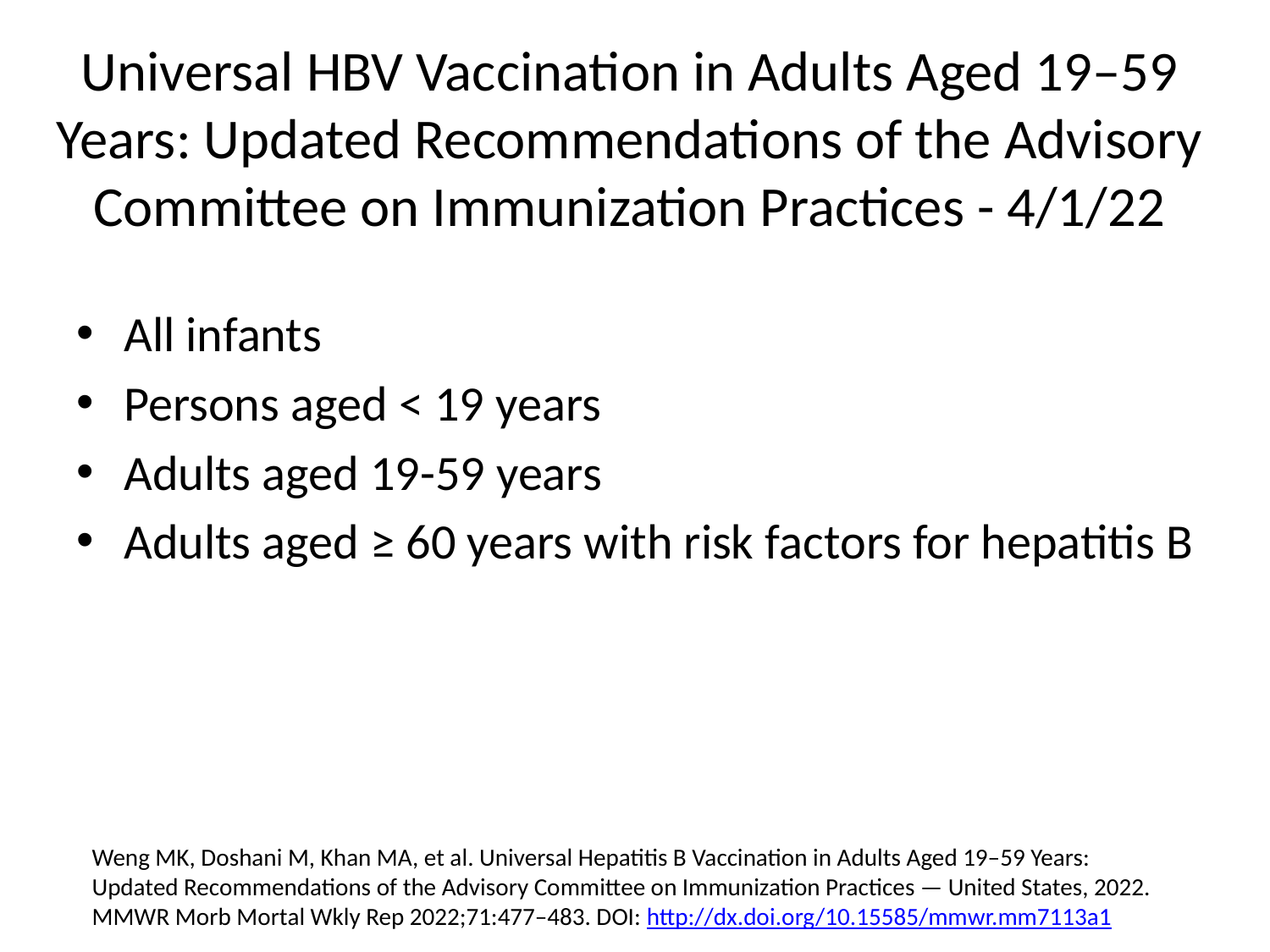

# Universal HBV Vaccination in Adults Aged 19–59 Years: Updated Recommendations of the Advisory Committee on Immunization Practices - 4/1/22
All infants
Persons aged < 19 years
Adults aged 19-59 years
Adults aged ≥ 60 years with risk factors for hepatitis B
Weng MK, Doshani M, Khan MA, et al. Universal Hepatitis B Vaccination in Adults Aged 19–59 Years: Updated Recommendations of the Advisory Committee on Immunization Practices — United States, 2022. MMWR Morb Mortal Wkly Rep 2022;71:477–483. DOI: http://dx.doi.org/10.15585/mmwr.mm7113a1